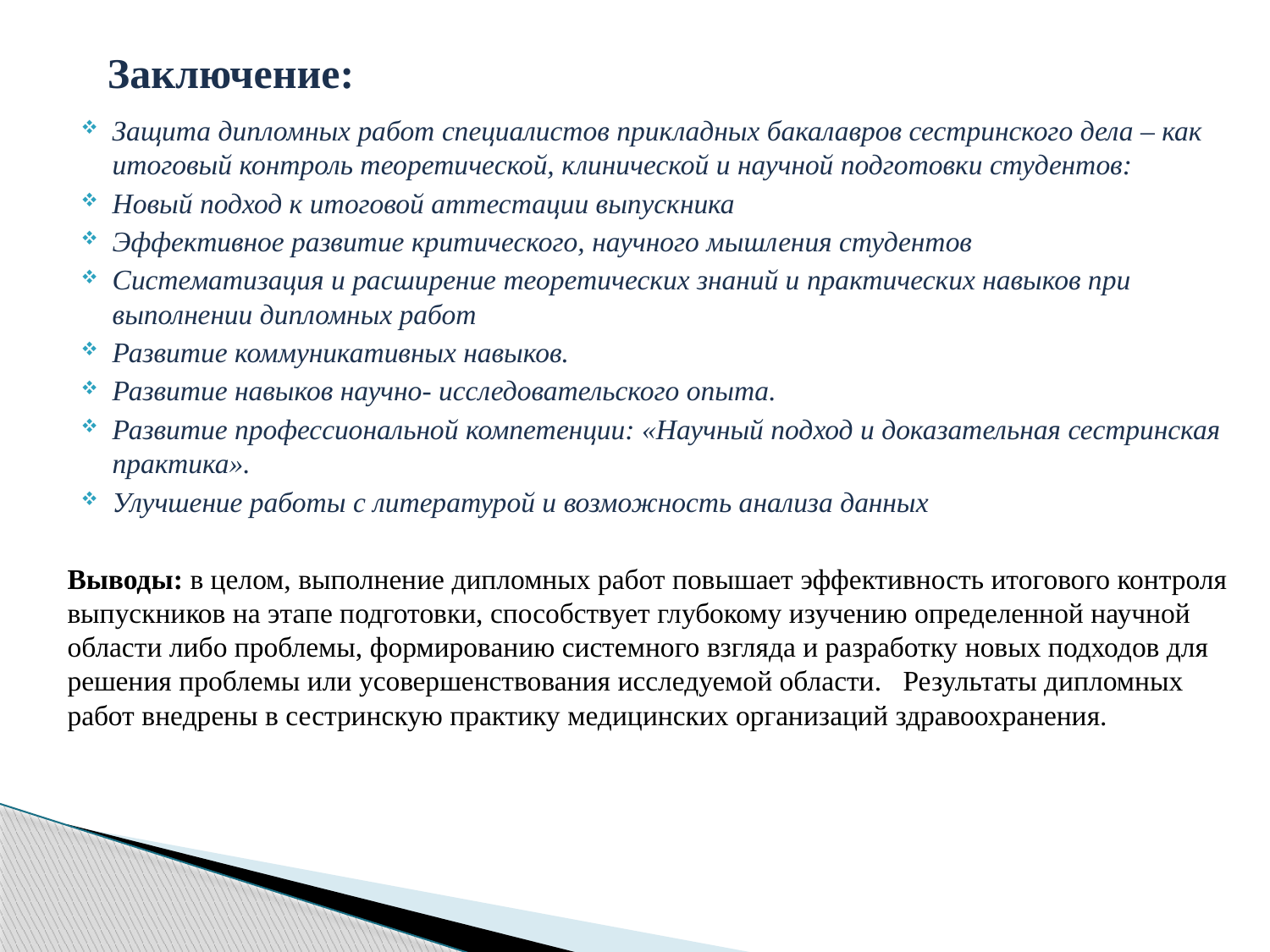

# Заключение:
Защита дипломных работ специалистов прикладных бакалавров сестринского дела – как итоговый контроль теоретической, клинической и научной подготовки студентов:
Новый подход к итоговой аттестации выпускника
Эффективное развитие критического, научного мышления студентов
Систематизация и расширение теоретических знаний и практических навыков при выполнении дипломных работ
Развитие коммуникативных навыков.
Развитие навыков научно- исследовательского опыта.
Развитие профессиональной компетенции: «Научный подход и доказательная сестринская практика».
Улучшение работы с литературой и возможность анализа данных

Выводы: в целом, выполнение дипломных работ повышает эффективность итогового контроля выпускников на этапе подготовки, способствует глубокому изучению определенной научной области либо проблемы, формированию системного взгляда и разработку новых подходов для решения проблемы или усовершенствования исследуемой области.   Результаты дипломных работ внедрены в сестринскую практику медицинских организаций здравоохранения.